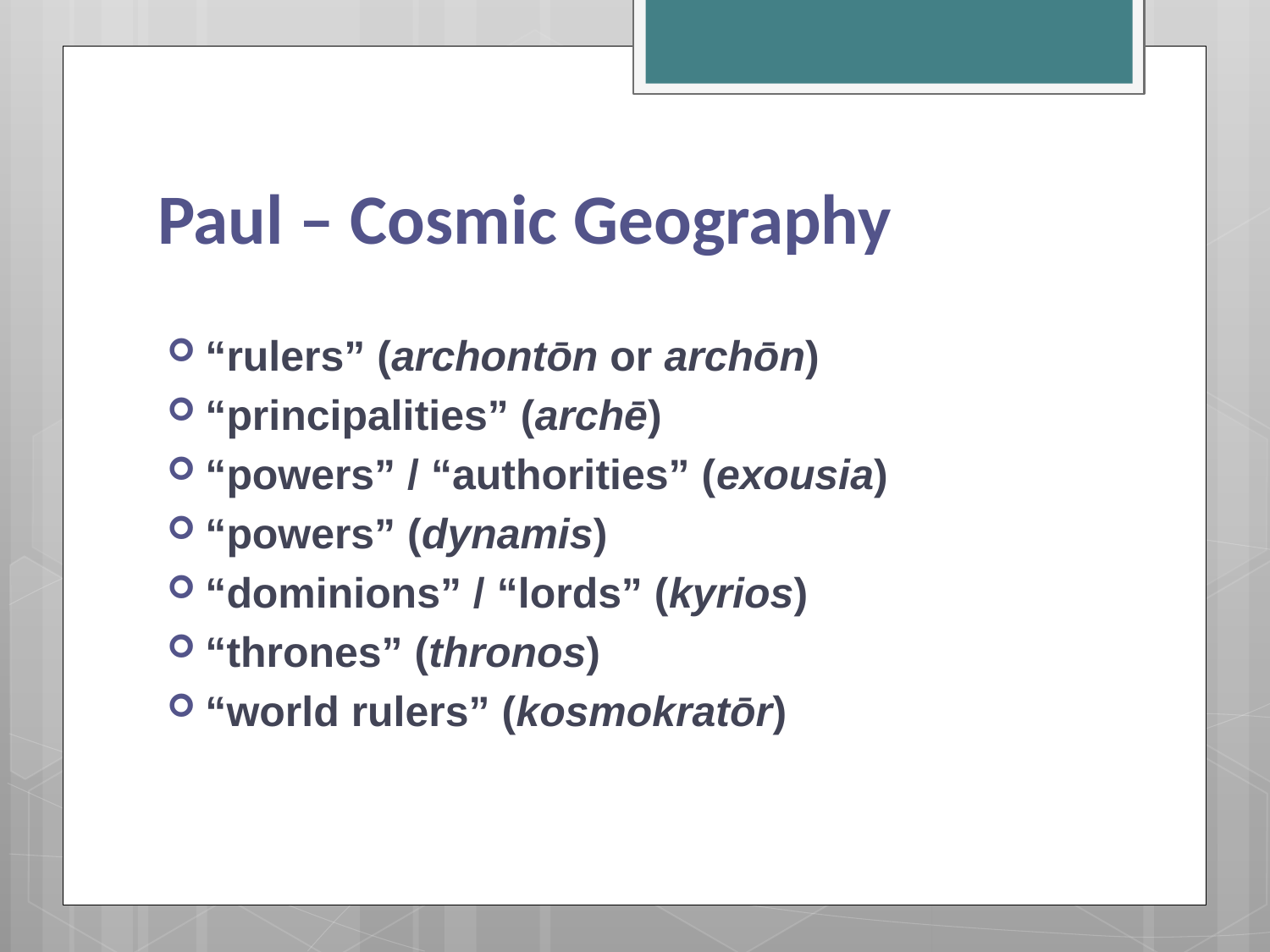

# Paul – Cosmic Geography
“rulers” (archontōn or archōn)
“principalities” (archē)
“powers” / “authorities” (exousia)
“powers” (dynamis)
“dominions” / “lords” (kyrios)
“thrones” (thronos)
“world rulers” (kosmokratōr)